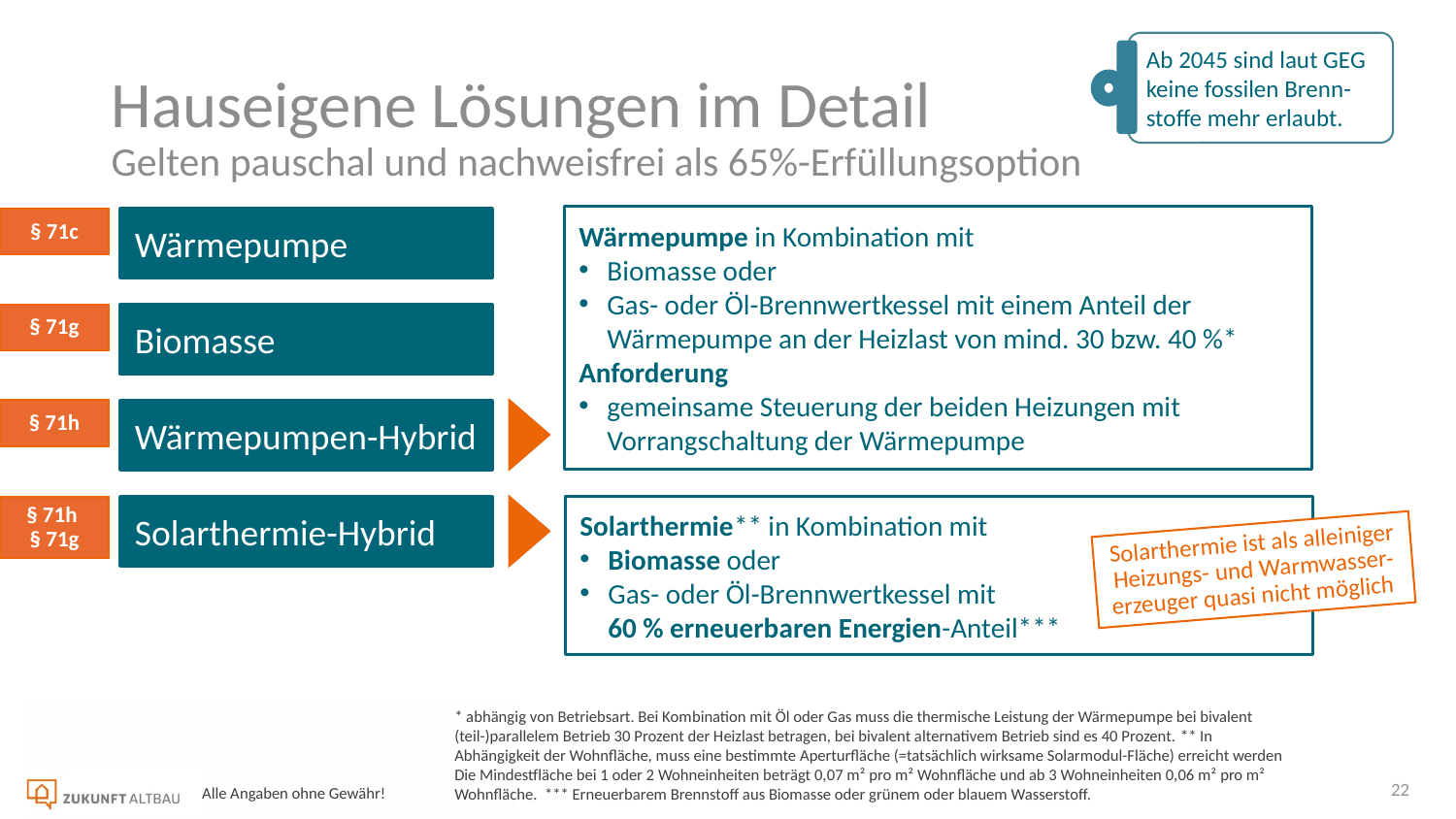

Ab 2045 sind laut GEG keine fossilen Brenn-
stoffe mehr erlaubt.

Hauseigene Lösungen im Detail
Gelten pauschal und nachweisfrei als 65%-Erfüllungsoption

Wärmepumpe in Kombination mit
Biomasse oder
Gas- oder Öl-Brennwertkessel mit einem Anteil der Wärmepumpe an der Heizlast von mind. 30 bzw. 40 %*
Anforderung
gemeinsame Steuerung der beiden Heizungen mit Vorrangschaltung der Wärmepumpe
§ 71c
Wärmepumpe
§ 71g
Biomasse
§ 71h
Wärmepumpen-Hybrid

Solarthermie-Hybrid
Solarthermie** in Kombination mit
Biomasse oder
Gas- oder Öl-Brennwertkessel mit
60 % erneuerbaren Energien-Anteil***
§ 71h
§ 71g

Solarthermie ist als alleiniger Heizungs- und Warmwasser-erzeuger quasi nicht möglich
* abhängig von Betriebsart. Bei Kombination mit Öl oder Gas muss die thermische Leistung der Wärmepumpe bei bivalent (teil-)parallelem Betrieb 30 Prozent der Heizlast betragen, bei bivalent alternativem Betrieb sind es 40 Prozent. ** In Abhängigkeit der Wohnfläche, muss eine bestimmte Aperturfläche (=tatsächlich wirksame Solarmodul-Fläche) erreicht werden Die Mindestfläche bei 1 oder 2 Wohneinheiten beträgt 0,07 m² pro m² Wohnfläche und ab 3 Wohneinheiten 0,06 m² pro m² Wohnfläche.  *** Erneuerbarem Brennstoff aus Biomasse oder grünem oder blauem Wasserstoff.
Alle Angaben ohne Gewähr!